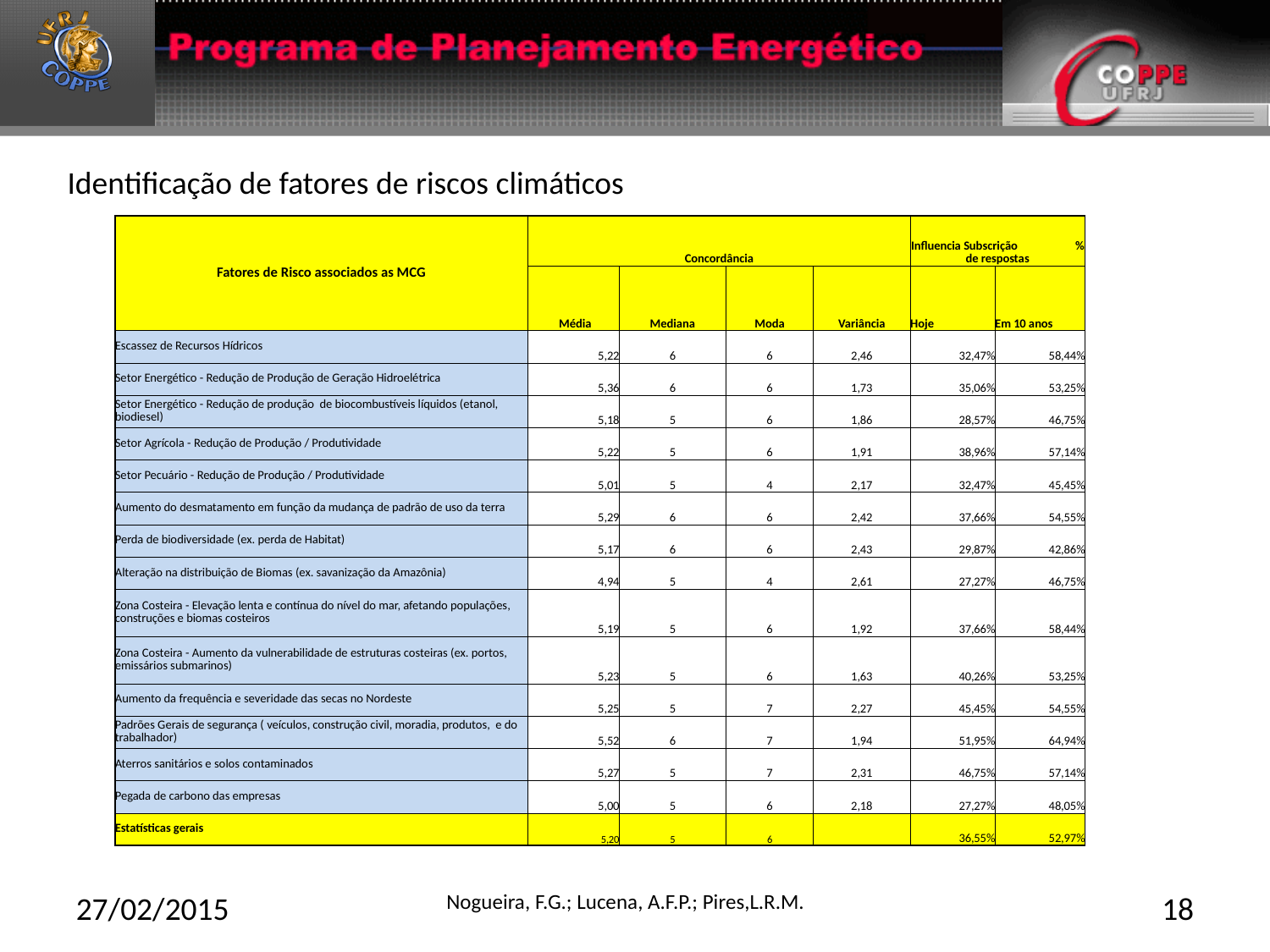

# Identificação de fatores de riscos climáticos
| Fatores de Risco associados as MCG | Concordância |  |  |  | Influencia Subscrição % de respostas |  |
| --- | --- | --- | --- | --- | --- | --- |
|  | Média | Mediana | Moda | Variância | Hoje | Em 10 anos |
| Escassez de Recursos Hídricos | 5,22 | 6 | 6 | 2,46 | 32,47% | 58,44% |
| Setor Energético - Redução de Produção de Geração Hidroelétrica | 5,36 | 6 | 6 | 1,73 | 35,06% | 53,25% |
| Setor Energético - Redução de produção de biocombustíveis líquidos (etanol, biodiesel) | 5,18 | 5 | 6 | 1,86 | 28,57% | 46,75% |
| Setor Agrícola - Redução de Produção / Produtividade | 5,22 | 5 | 6 | 1,91 | 38,96% | 57,14% |
| Setor Pecuário - Redução de Produção / Produtividade | 5,01 | 5 | 4 | 2,17 | 32,47% | 45,45% |
| Aumento do desmatamento em função da mudança de padrão de uso da terra | 5,29 | 6 | 6 | 2,42 | 37,66% | 54,55% |
| Perda de biodiversidade (ex. perda de Habitat) | 5,17 | 6 | 6 | 2,43 | 29,87% | 42,86% |
| Alteração na distribuição de Biomas (ex. savanização da Amazônia) | 4,94 | 5 | 4 | 2,61 | 27,27% | 46,75% |
| Zona Costeira - Elevação lenta e contínua do nível do mar, afetando populações, construções e biomas costeiros | 5,19 | 5 | 6 | 1,92 | 37,66% | 58,44% |
| Zona Costeira - Aumento da vulnerabilidade de estruturas costeiras (ex. portos, emissários submarinos) | 5,23 | 5 | 6 | 1,63 | 40,26% | 53,25% |
| Aumento da frequência e severidade das secas no Nordeste | 5,25 | 5 | 7 | 2,27 | 45,45% | 54,55% |
| Padrões Gerais de segurança ( veículos, construção civil, moradia, produtos, e do trabalhador) | 5,52 | 6 | 7 | 1,94 | 51,95% | 64,94% |
| Aterros sanitários e solos contaminados | 5,27 | 5 | 7 | 2,31 | 46,75% | 57,14% |
| Pegada de carbono das empresas | 5,00 | 5 | 6 | 2,18 | 27,27% | 48,05% |
| Estatísticas gerais | 5,20 | 5 | 6 |  | 36,55% | 52,97% |
27/02/2015
Nogueira, F.G.; Lucena, A.F.P.; Pires,L.R.M.
18